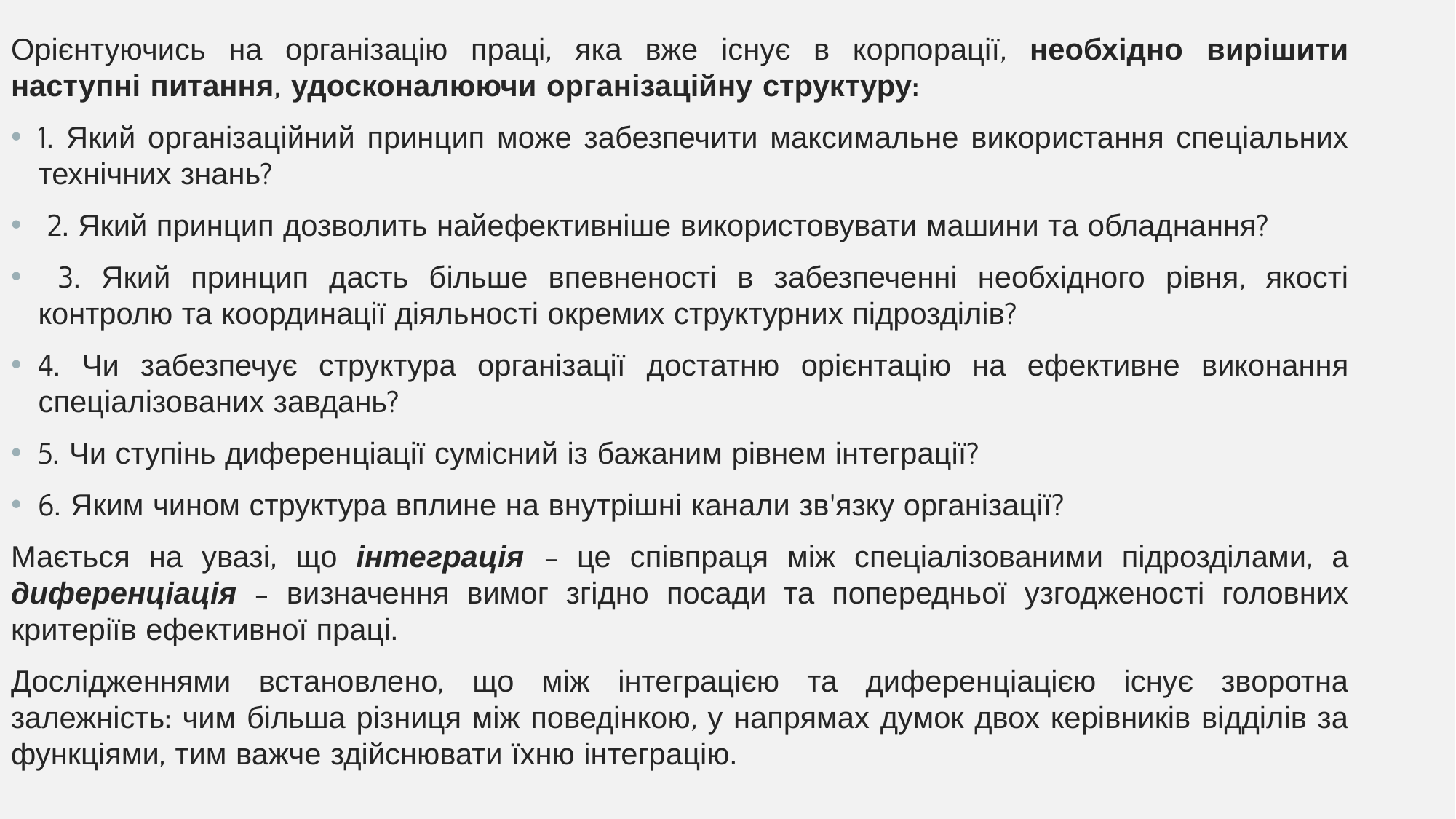

Орієнтуючись на організацію праці, яка вже існує в корпорації, необхідно вирішити наступні питання, удосконалюючи організаційну структуру:
1. Який організаційний принцип може забезпечити максимальне використання спеціальних технічних знань?
 2. Який принцип дозволить найефективніше використовувати машини та обладнання?
 3. Який принцип дасть більше впевненості в забезпеченні необхідного рівня, якості контролю та координації діяльності окремих структурних підрозділів?
4. Чи забезпечує структура організації достатню орієнтацію на ефективне виконання спеціалізованих завдань?
5. Чи ступінь диференціації сумісний із бажаним рівнем інтеграції?
6. Яким чином структура вплине на внутрішні канали зв'язку організації?
Мається на увазі, що інтеграція – це співпраця між спеціалізованими підрозділами, а диференціація – визначення вимог згідно посади та попередньої узгодженості головних критеріїв ефективної праці.
Дослідженнями встановлено, що між інтеграцією та диференціацією існує зворотна залежність: чим більша різниця між поведінкою, у напрямах думок двох керівників відділів за функціями, тим важче здійснювати їхню інтеграцію.